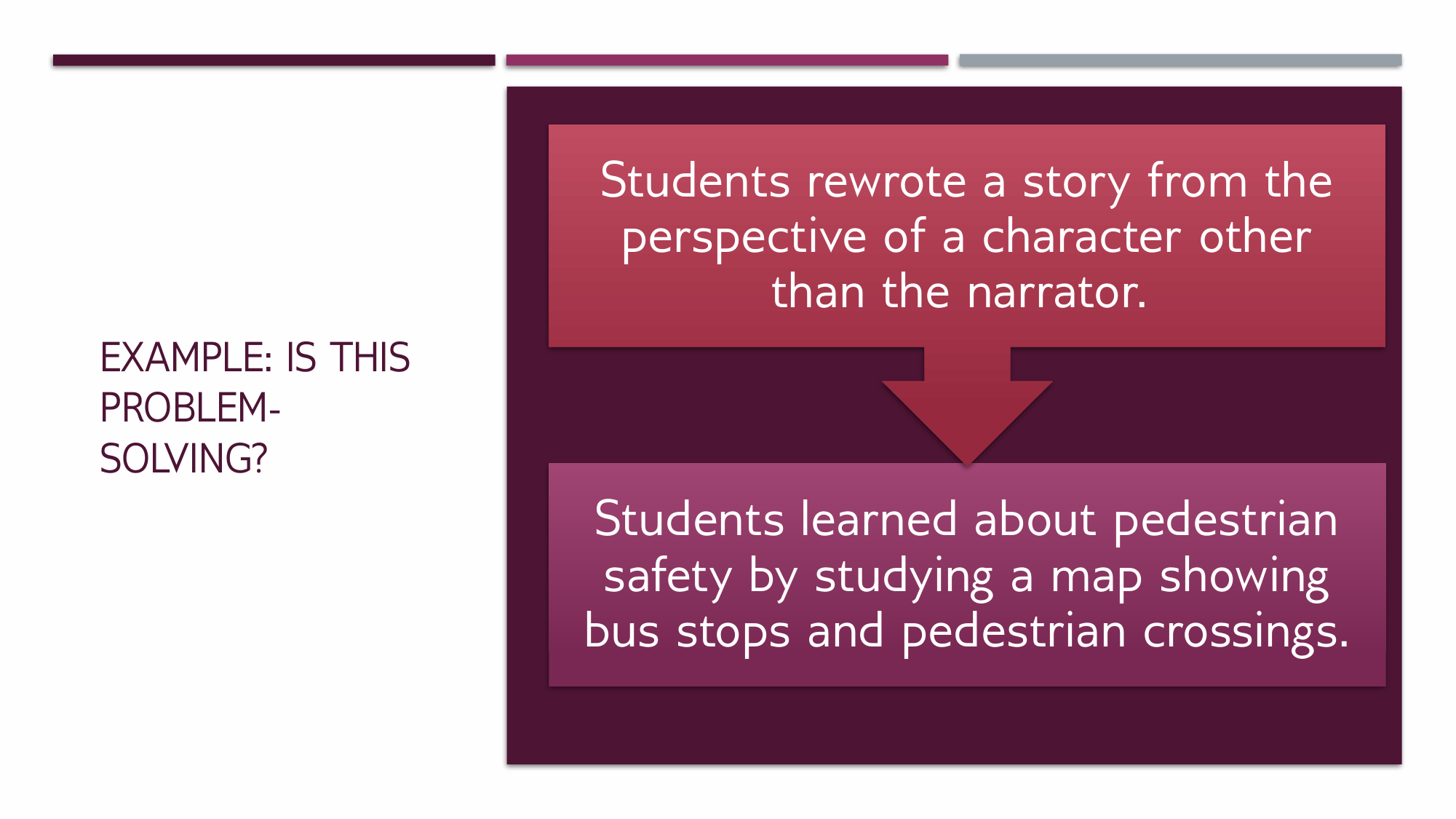

# Example: IS THIS PROBLEM-SOLVING?
Students learned about pedestrian safety by studying a map showing bus stops and pedestrian crossings.
Students rewrote a story from the perspective of a character other than the narrator.